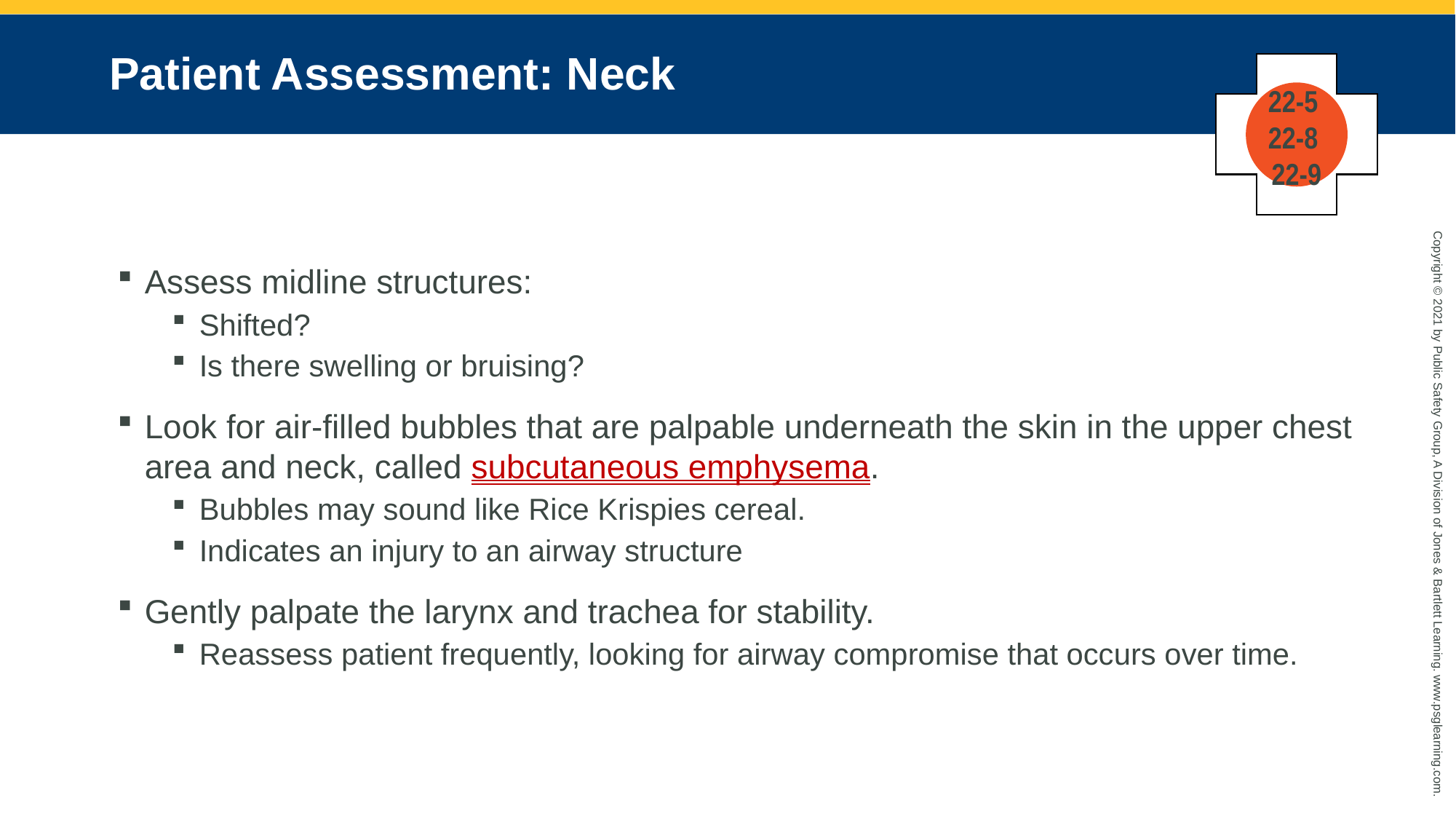

# Patient Assessment: Neck

22-5
22-8
22-9

Assess midline structures:
Shifted?
Is there swelling or bruising?
Look for air-filled bubbles that are palpable underneath the skin in the upper chest area and neck, called subcutaneous emphysema.
Bubbles may sound like Rice Krispies cereal.
Indicates an injury to an airway structure
Gently palpate the larynx and trachea for stability.
Reassess patient frequently, looking for airway compromise that occurs over time.